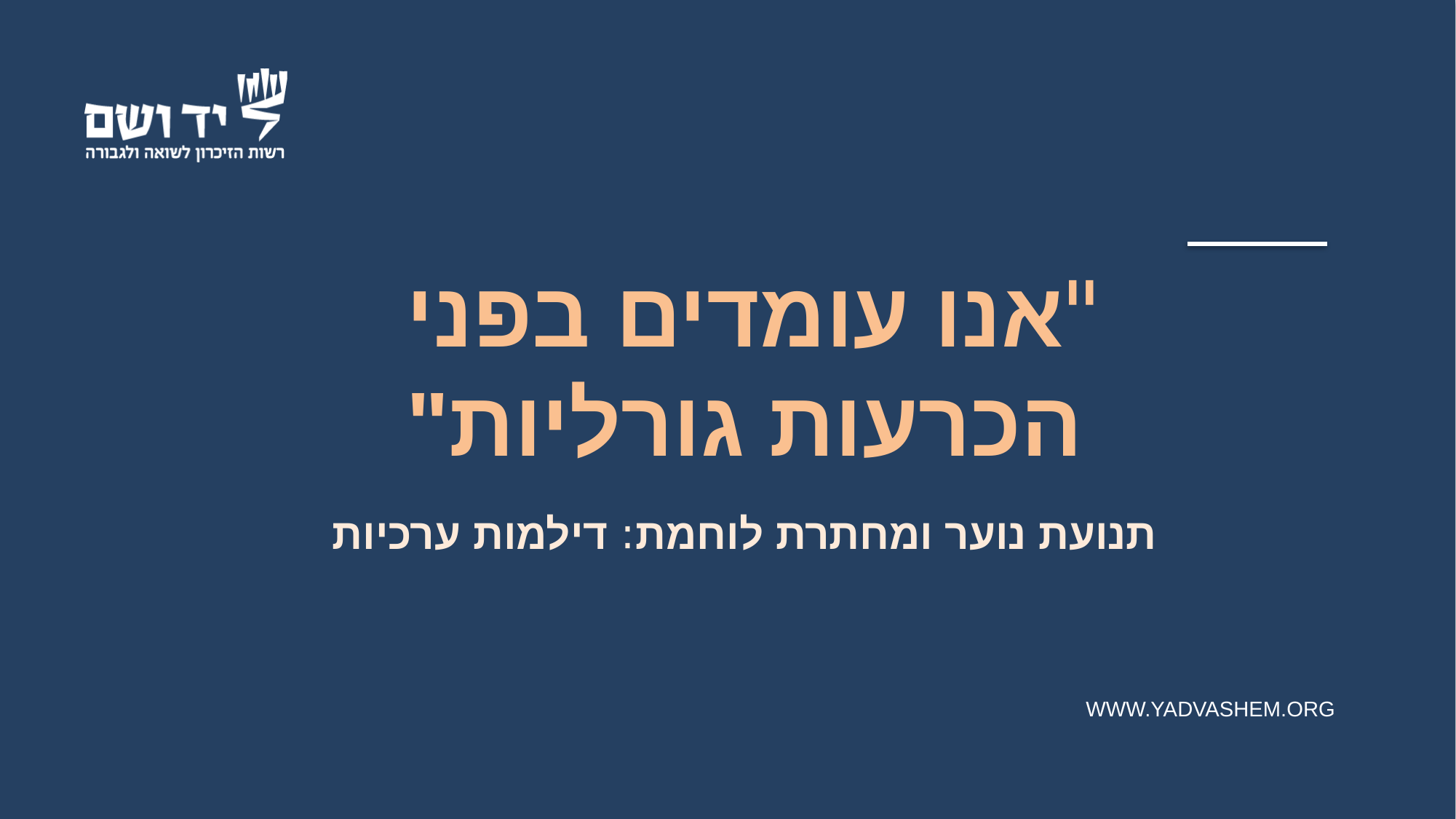

# "אנו עומדים בפני הכרעות גורליות" תנועת נוער ומחתרת לוחמת: דילמות ערכיות